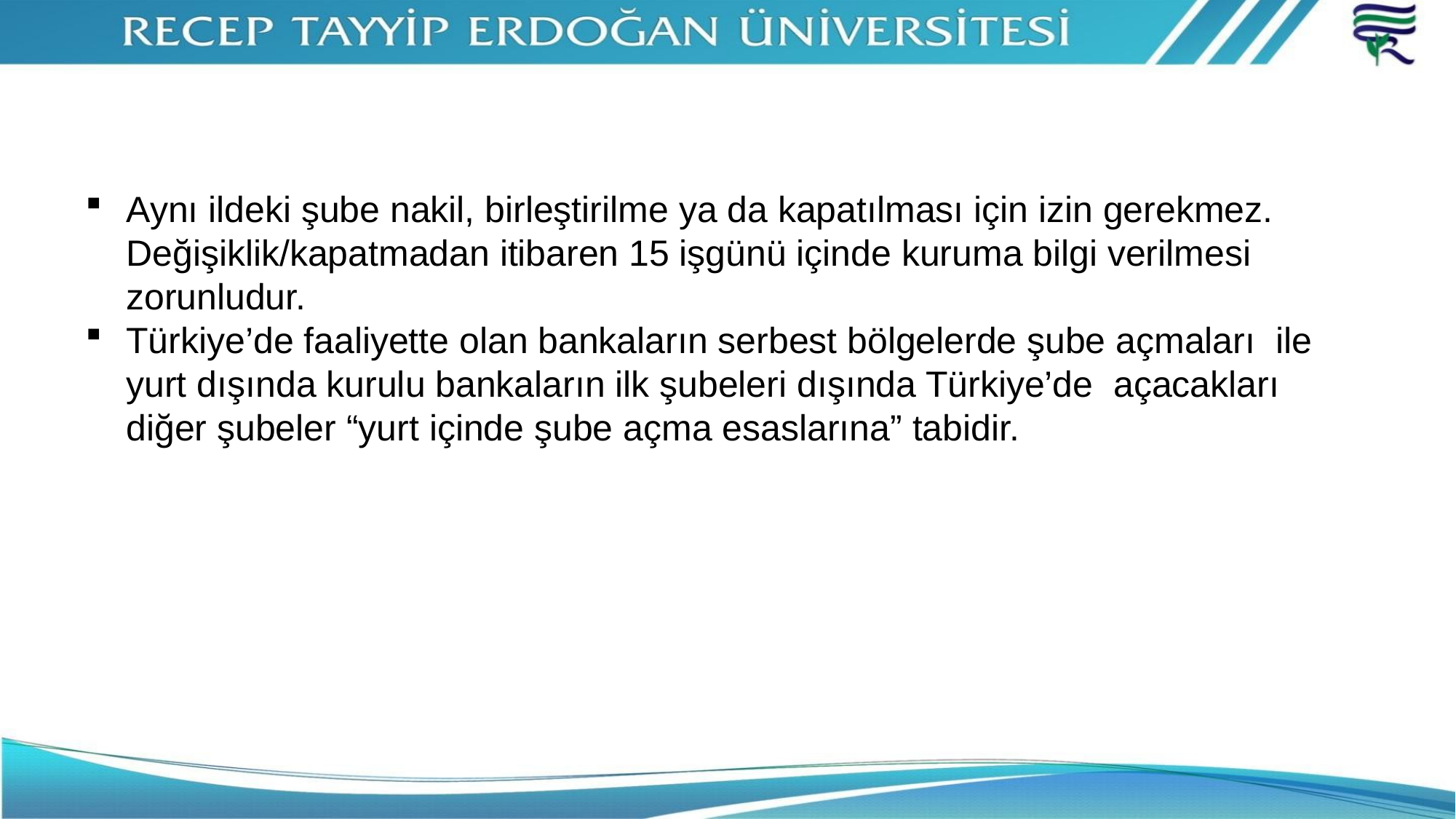

#
Aynı ildeki şube nakil, birleştirilme ya da kapatılması için izin gerekmez.  Değişiklik/kapatmadan itibaren 15 işgünü içinde kuruma bilgi verilmesi  zorunludur.
Türkiye’de faaliyette olan bankaların serbest bölgelerde şube açmaları  ile yurt dışında kurulu bankaların ilk şubeleri dışında Türkiye’de  açacakları diğer şubeler “yurt içinde şube açma esaslarına” tabidir.